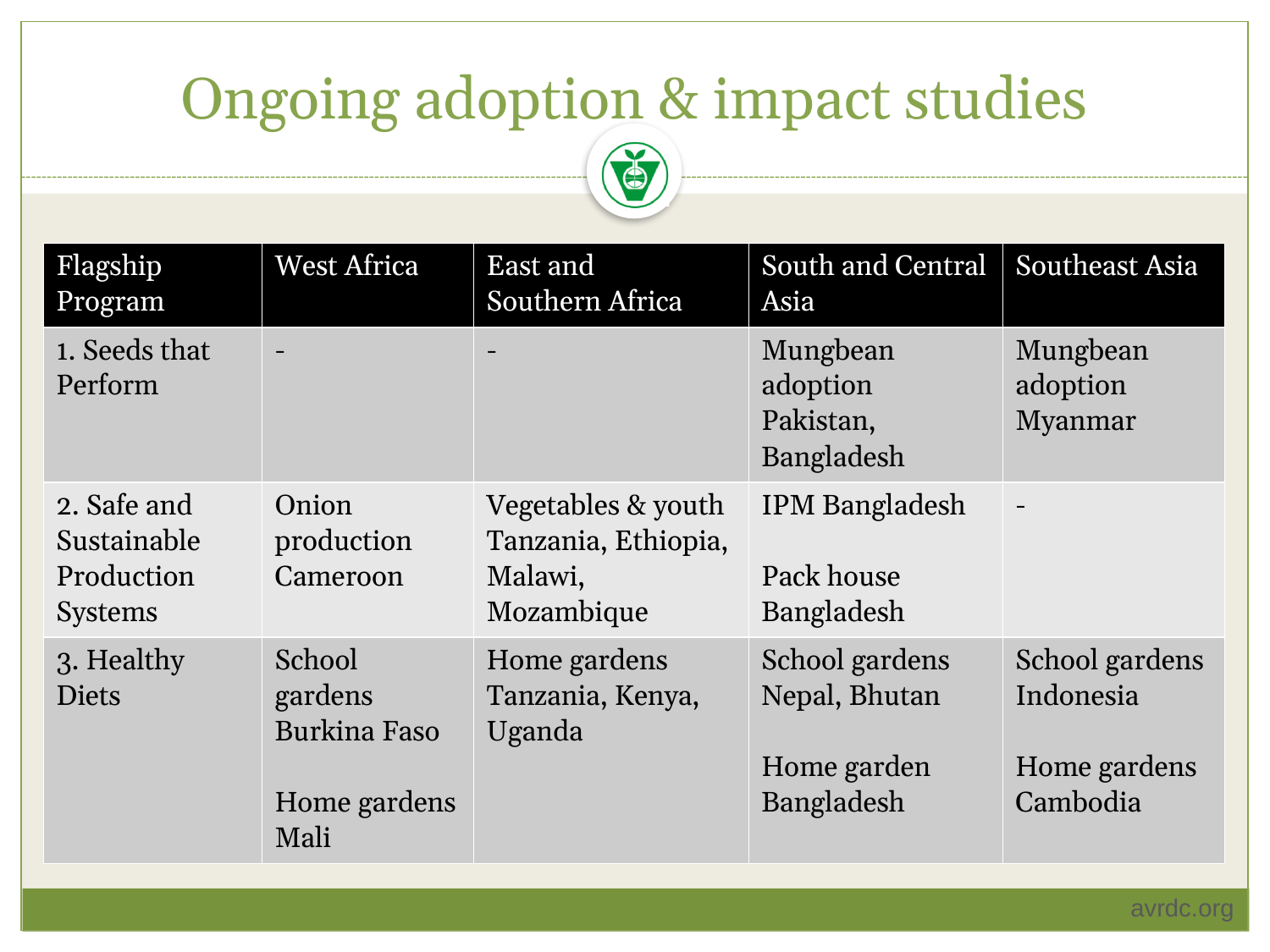

# Ongoing adoption & impact studies
| Flagship Program | West Africa | East and Southern Africa | South and Central Asia | Southeast Asia |
| --- | --- | --- | --- | --- |
| 1. Seeds that Perform | - | - | Mungbean adoption Pakistan, Bangladesh | Mungbean adoption Myanmar |
| 2. Safe and Sustainable Production Systems | Onion production Cameroon | Vegetables & youth Tanzania, Ethiopia, Malawi, Mozambique | IPM Bangladesh Pack house Bangladesh | - |
| 3. Healthy Diets | School gardens Burkina Faso Home gardens Mali | Home gardens Tanzania, Kenya, Uganda | School gardens Nepal, Bhutan Home garden Bangladesh | School gardens Indonesia Home gardens Cambodia |